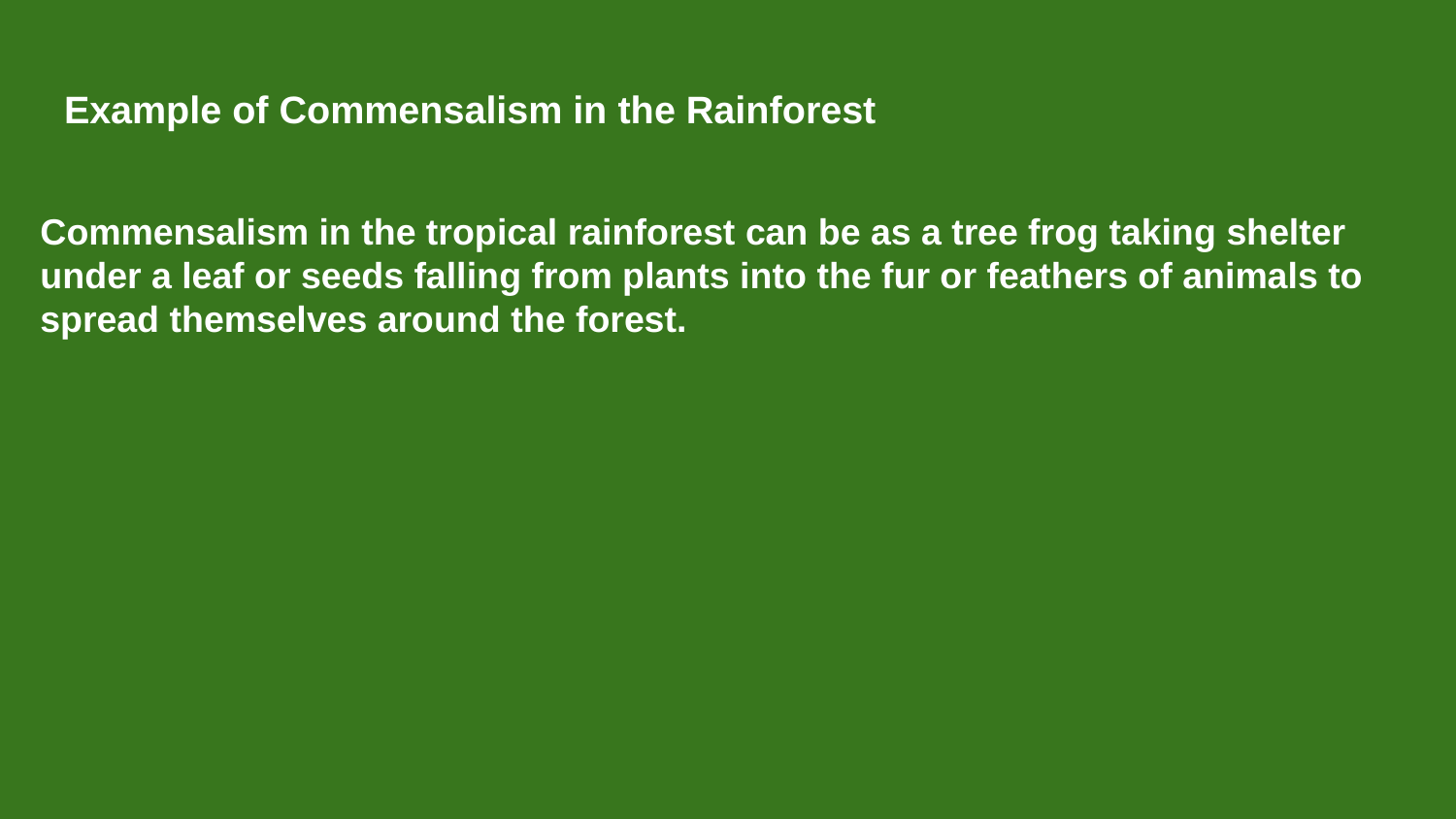

# Example of Commensalism in the Rainforest
Commensalism in the tropical rainforest can be as a tree frog taking shelter under a leaf or seeds falling from plants into the fur or feathers of animals to spread themselves around the forest.